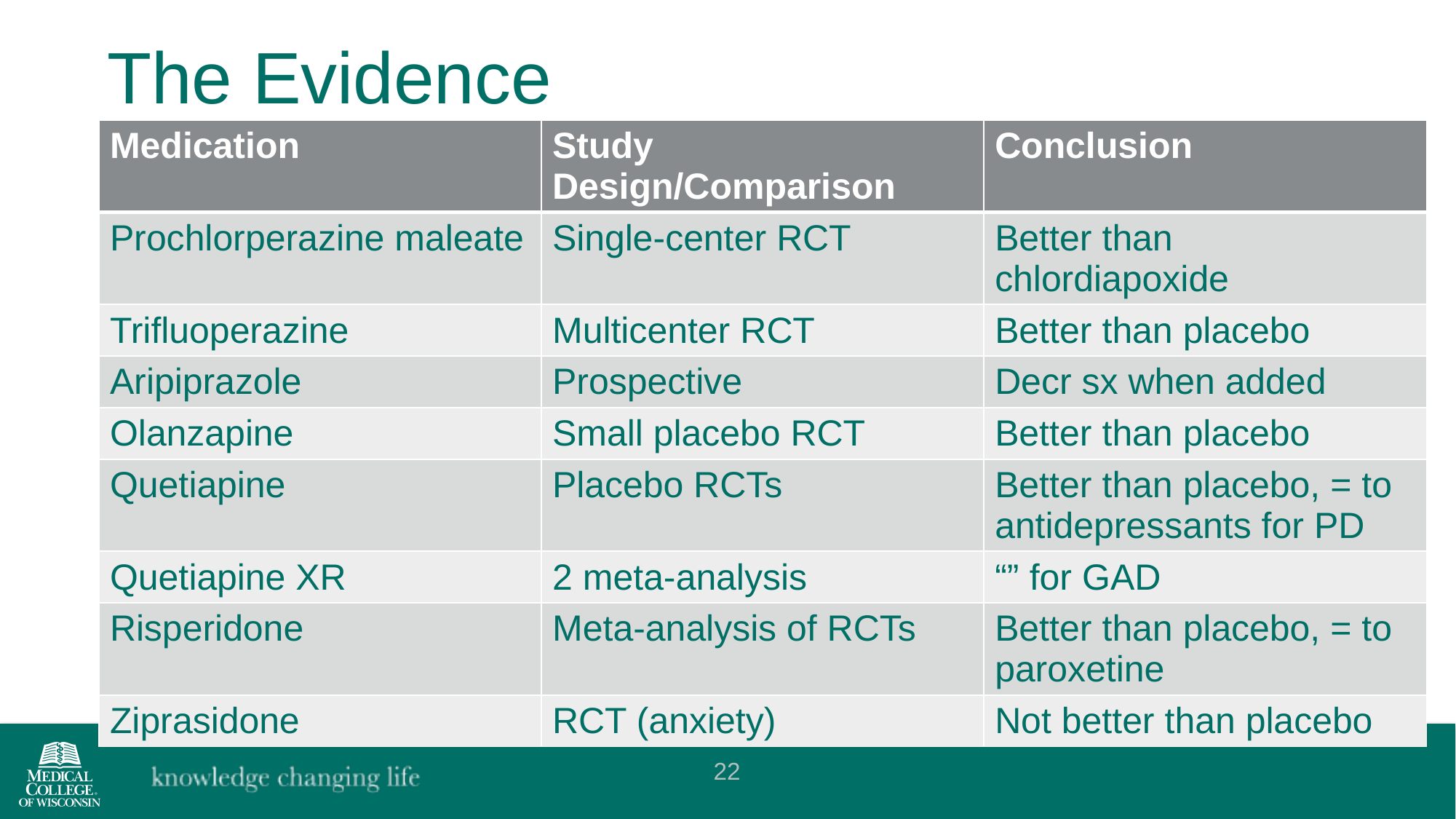

The Evidence
| Medication | Study Design/Comparison | Conclusion |
| --- | --- | --- |
| Prochlorperazine maleate | Single-center RCT | Better than chlordiapoxide |
| Trifluoperazine | Multicenter RCT | Better than placebo |
| Aripiprazole | Prospective | Decr sx when added |
| Olanzapine | Small placebo RCT | Better than placebo |
| Quetiapine | Placebo RCTs | Better than placebo, = to antidepressants for PD |
| Quetiapine XR | 2 meta-analysis | “” for GAD |
| Risperidone | Meta-analysis of RCTs | Better than placebo, = to paroxetine |
| Ziprasidone | RCT (anxiety) | Not better than placebo |
22